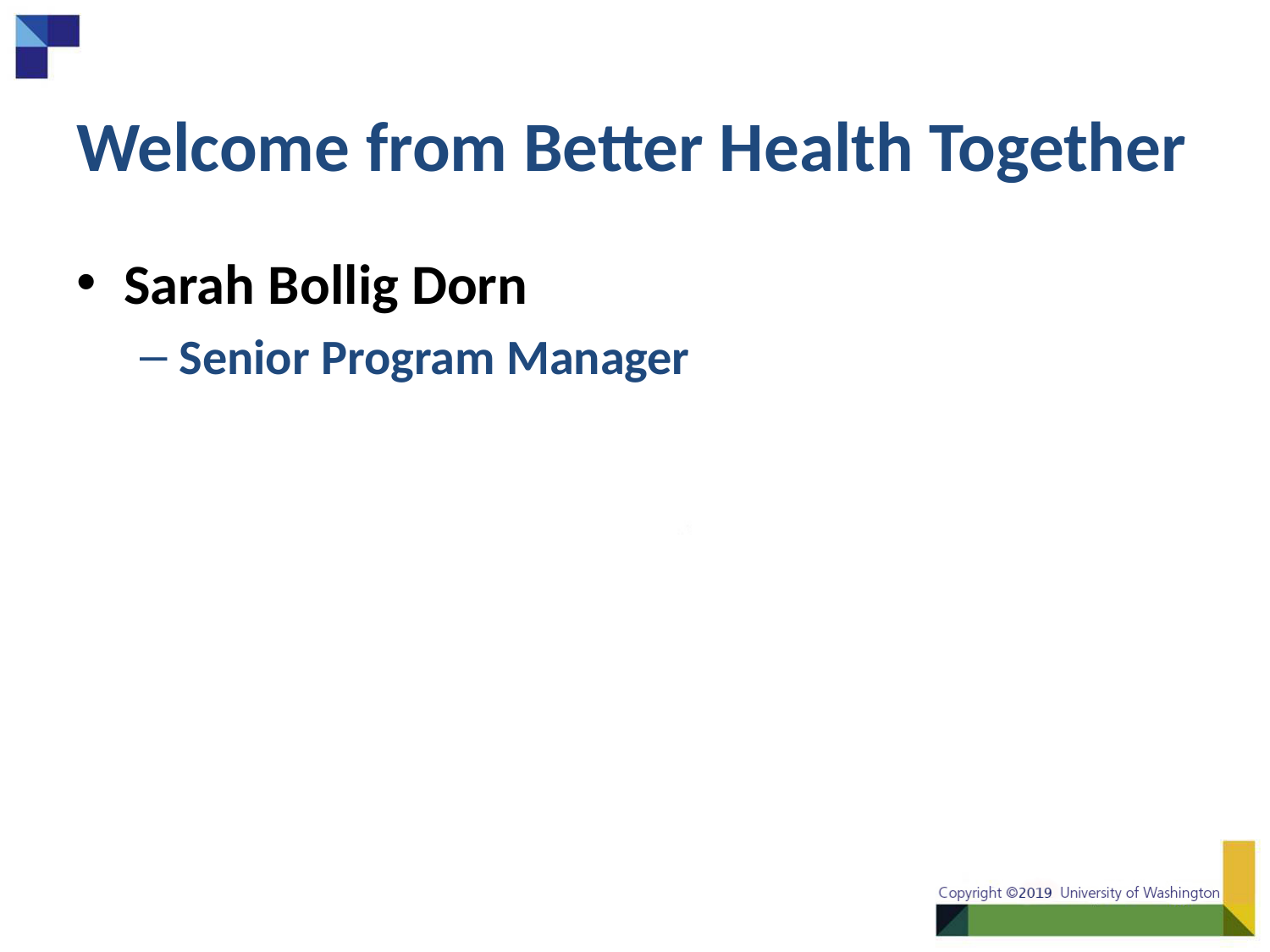

# Welcome from Better Health Together
Sarah Bollig Dorn
Senior Program Manager